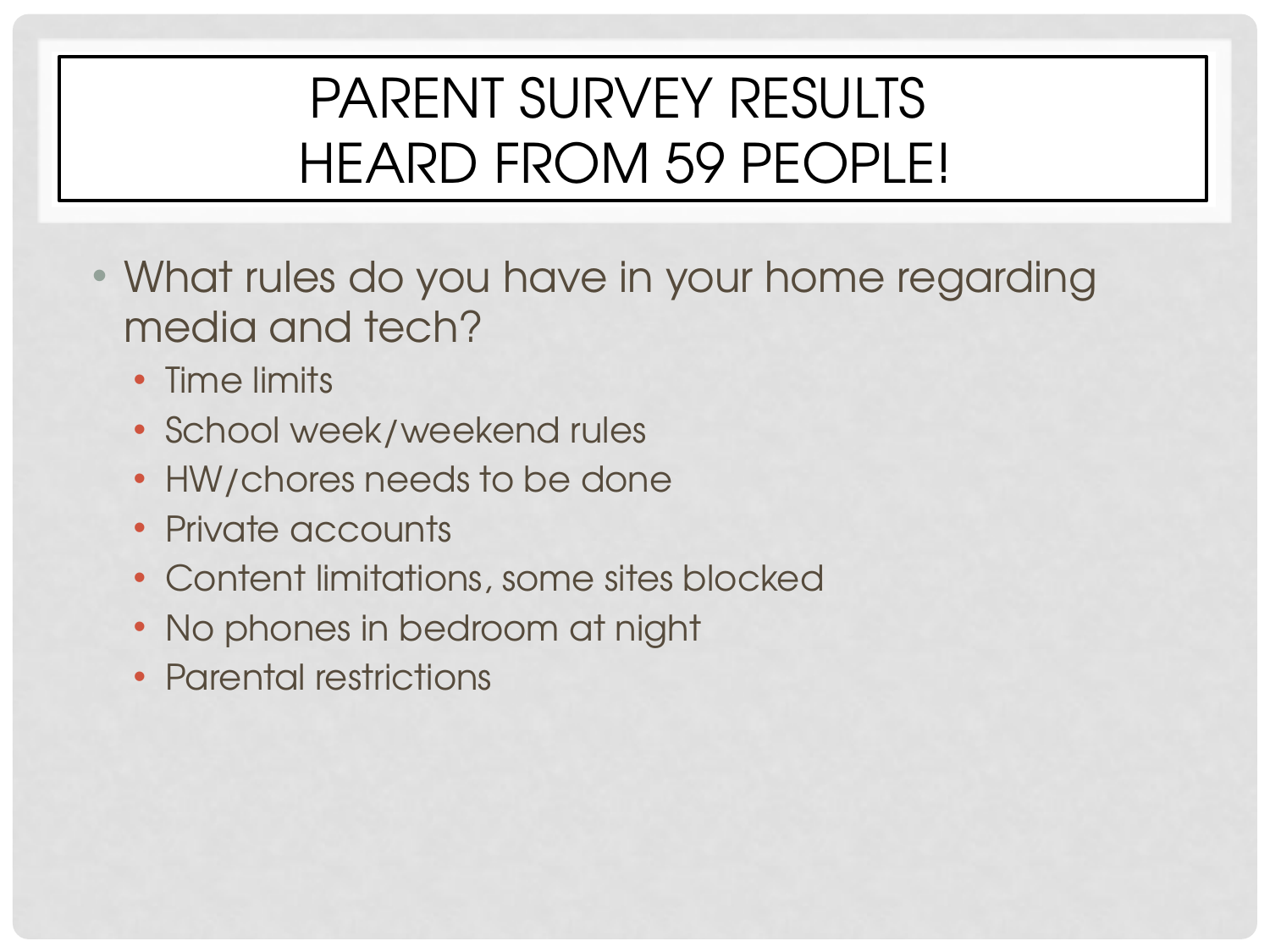

# Parent Survey Results Heard from 59 people!
What rules do you have in your home regarding media and tech?
Time limits
School week/weekend rules
HW/chores needs to be done
Private accounts
Content limitations, some sites blocked
No phones in bedroom at night
Parental restrictions